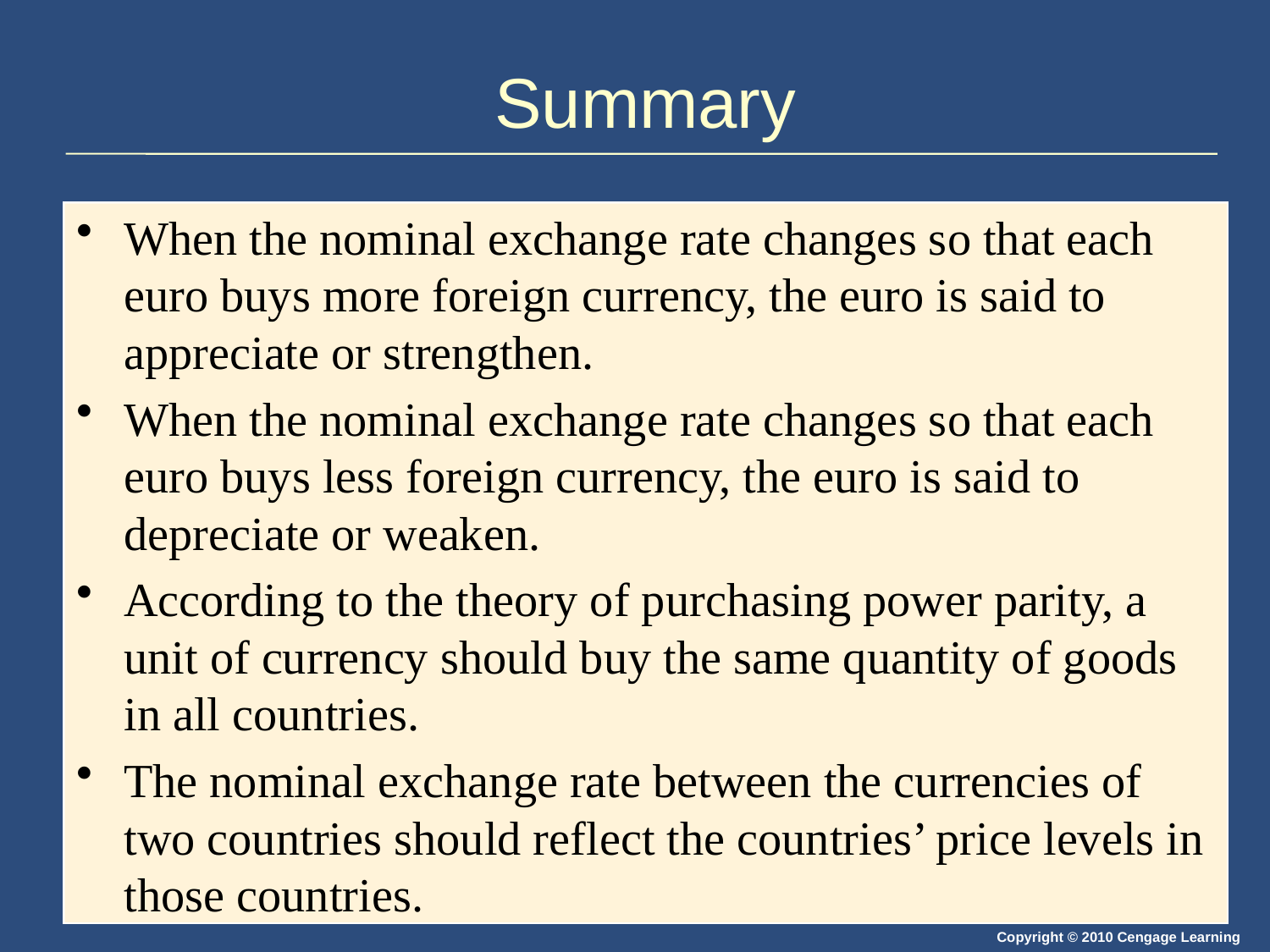

# Summary

When the nominal exchange rate changes so that each euro buys more foreign currency, the euro is said to appreciate or strengthen.
When the nominal exchange rate changes so that each euro buys less foreign currency, the euro is said to depreciate or weaken.
According to the theory of purchasing power parity, a unit of currency should buy the same quantity of goods in all countries.
The nominal exchange rate between the currencies of two countries should reflect the countries’ price levels in those countries.